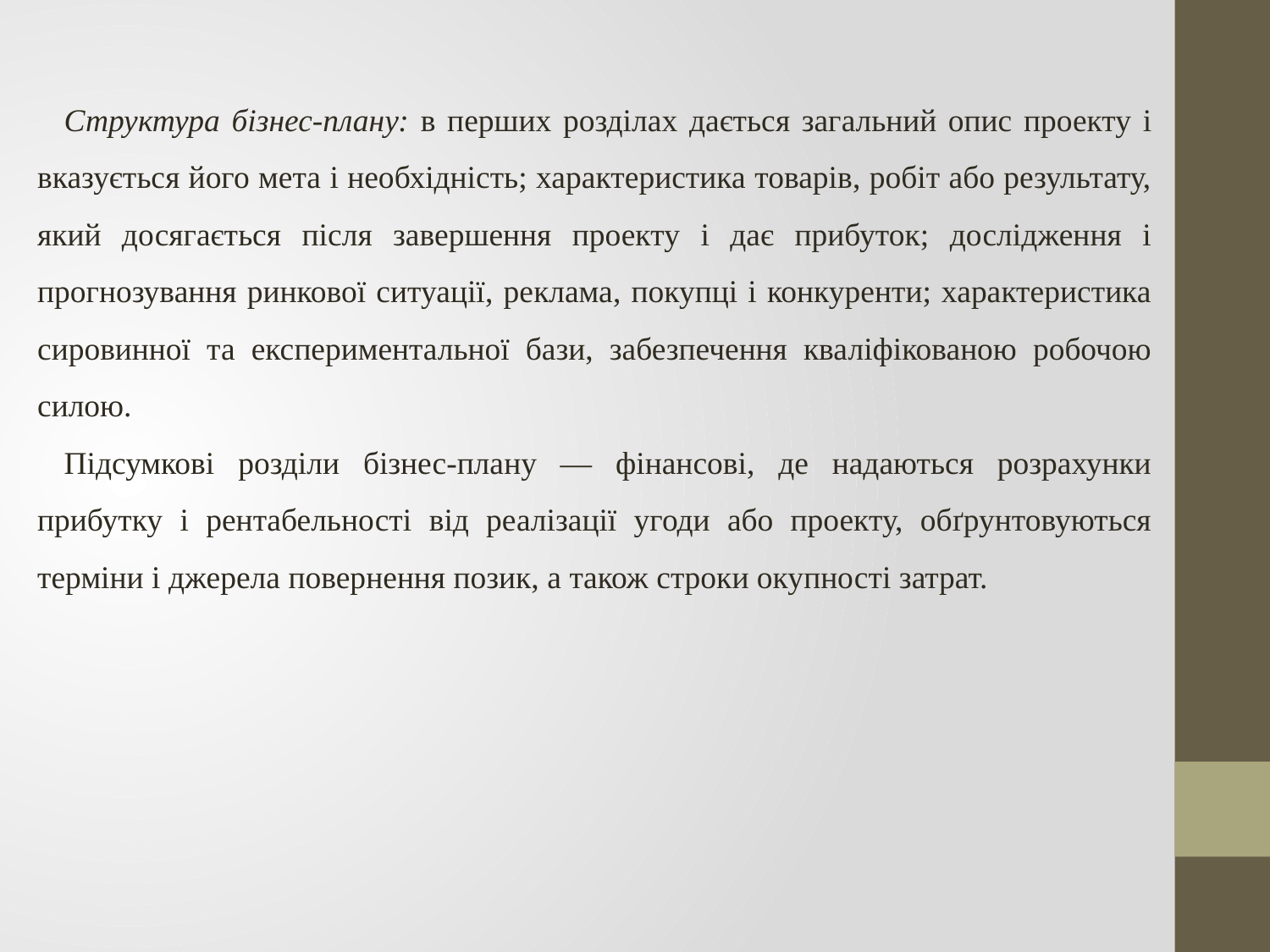

Структура бізнес-плану: в перших розділах дається загальний опис проекту і вказується його мета і необхідність; характеристика товарів, робіт або результату, який досягається після завершення проекту і дає прибуток; дослідження і прогнозування ринкової ситуації, реклама, покупці і конкуренти; характеристика сировинної та експериментальної бази, забезпечення кваліфікованою робочою силою.
Підсумкові розділи бізнес-плану — фінансові, де надаються розрахунки прибутку і рентабельності від реалізації угоди або проекту, обґрунтовуються терміни і джерела повернення позик, а також строки окупності затрат.